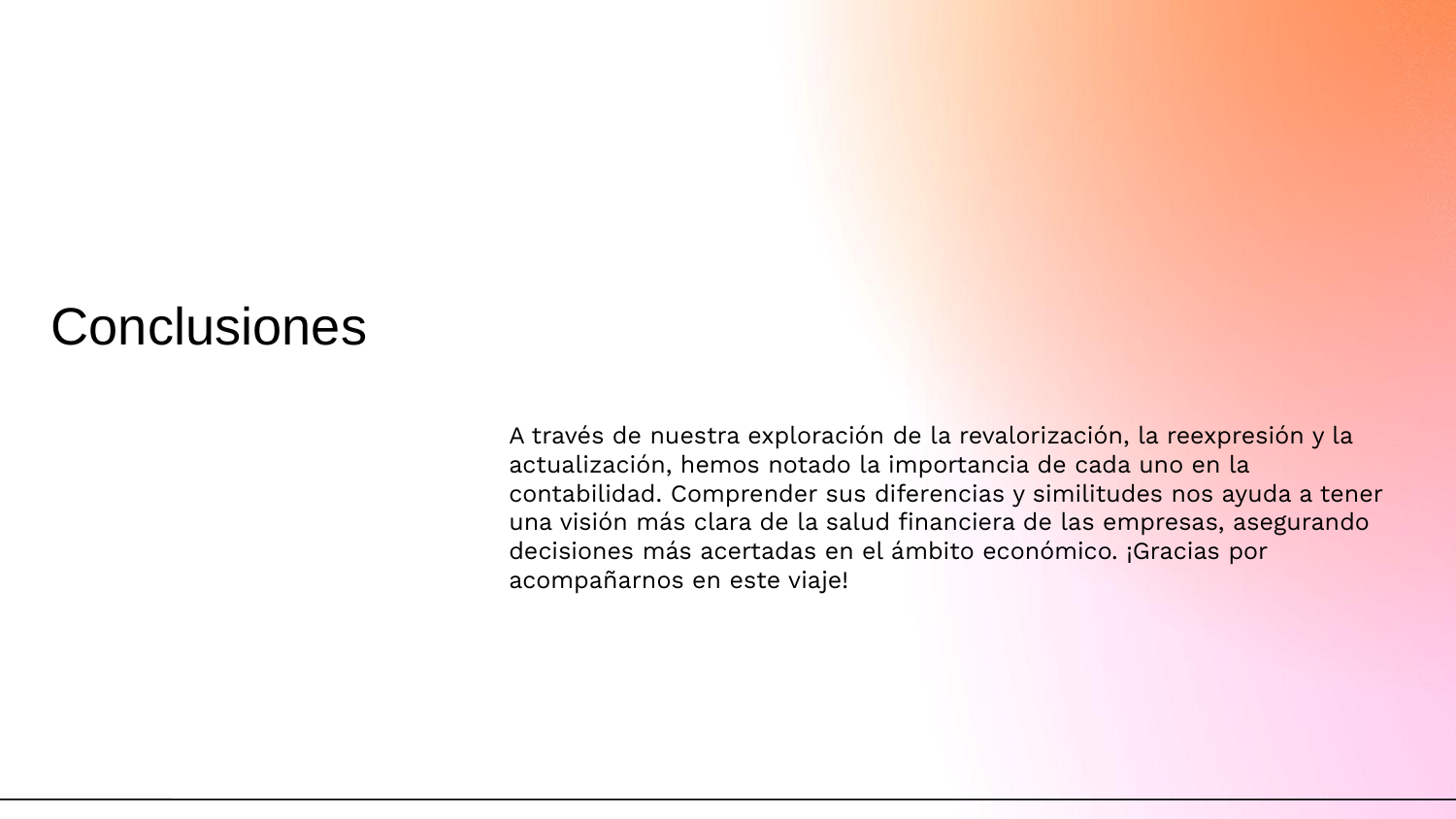

# Conclusiones
A través de nuestra exploración de la revalorización, la reexpresión y la actualización, hemos notado la importancia de cada uno en la contabilidad. Comprender sus diferencias y similitudes nos ayuda a tener una visión más clara de la salud financiera de las empresas, asegurando decisiones más acertadas en el ámbito económico. ¡Gracias por acompañarnos en este viaje!